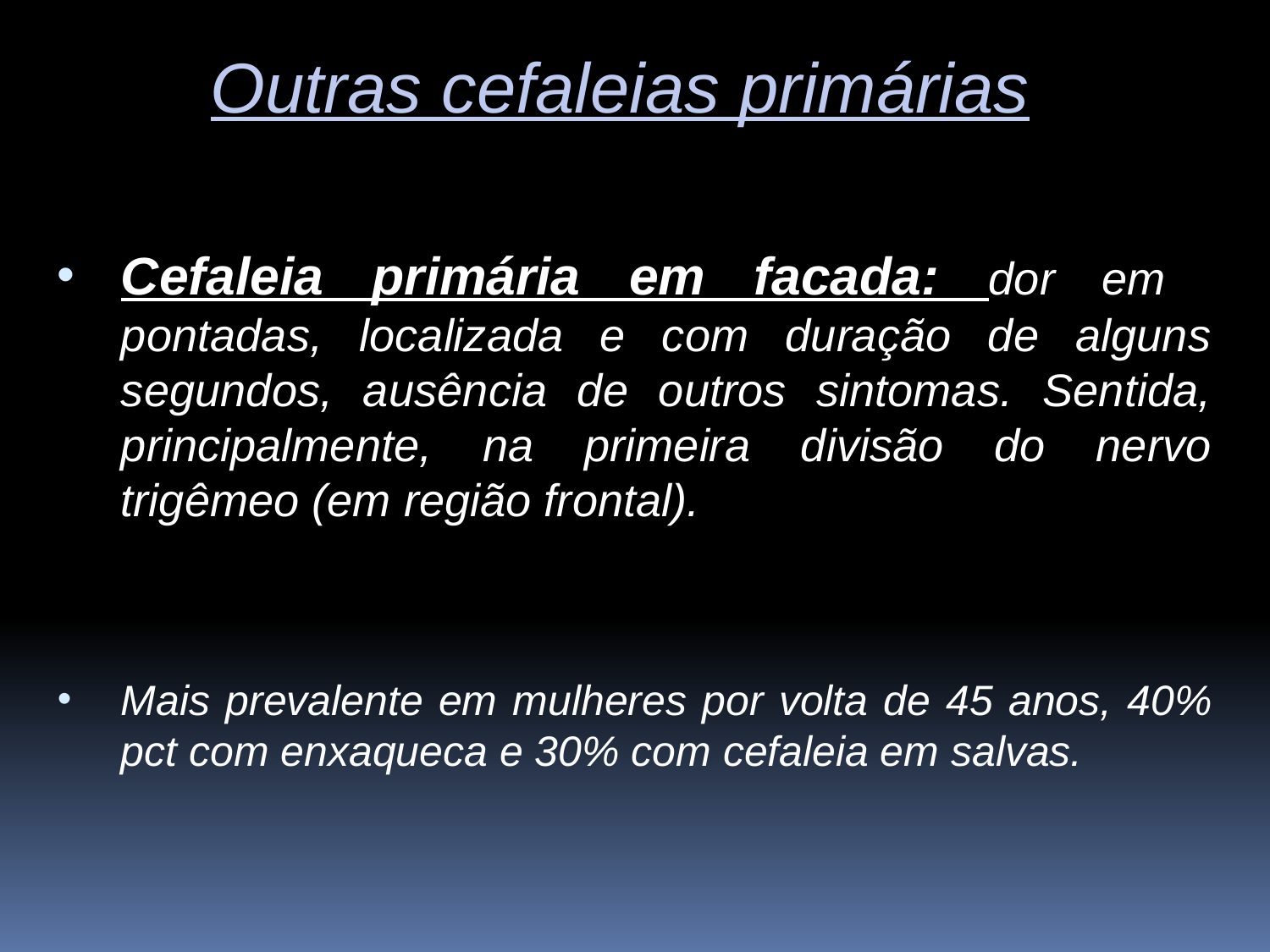

Outras cefaleias primárias
Cefaleia primária em facada: dor em  pontadas, localizada e com duração de alguns segundos, ausência de outros sintomas. Sentida, principalmente, na primeira divisão do nervo trigêmeo (em região frontal).

Mais prevalente em mulheres por volta de 45 anos, 40% pct com enxaqueca e 30% com cefaleia em salvas.